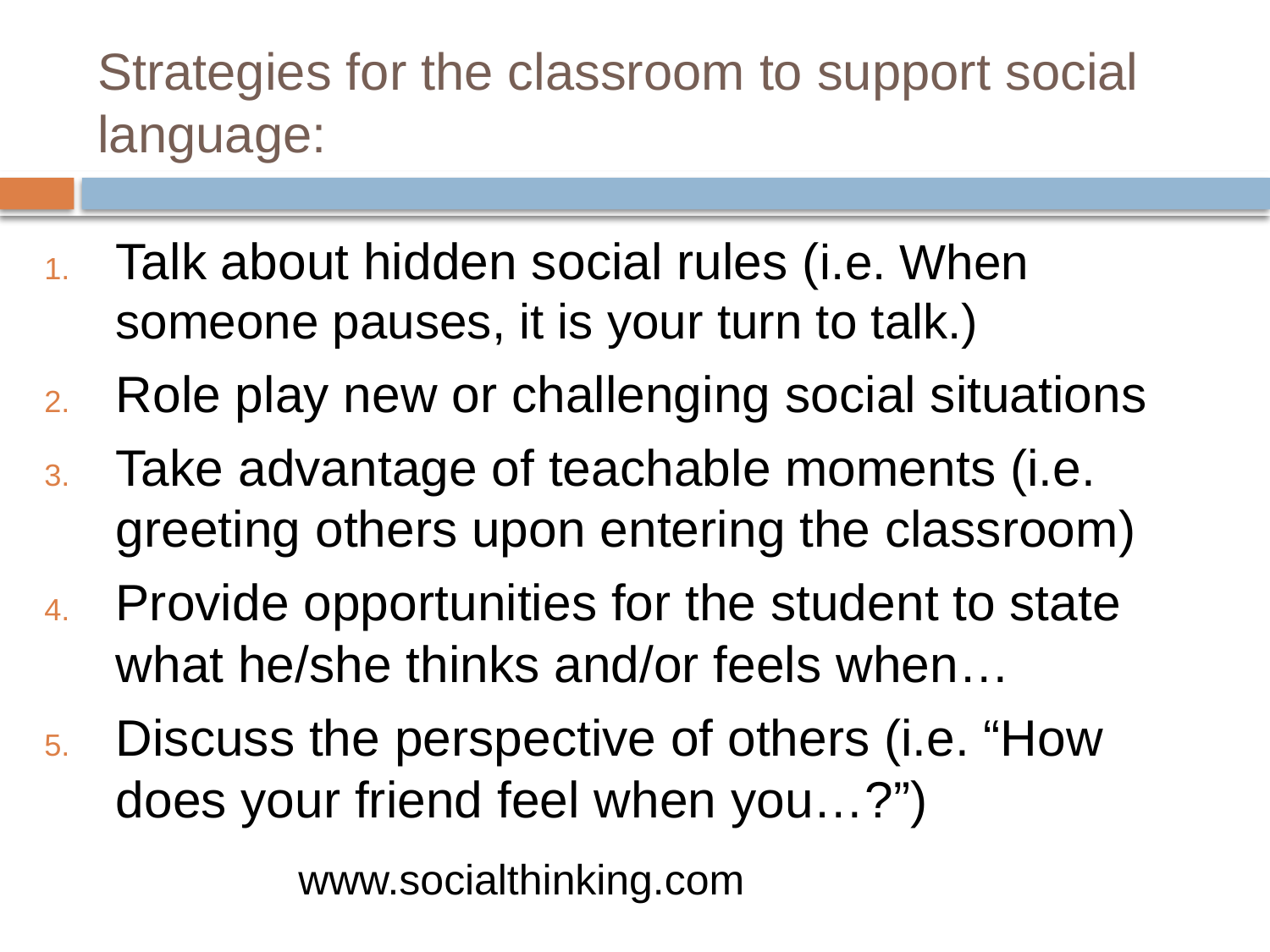

# Strategies for the classroom to support social language:
Talk about hidden social rules (i.e. When someone pauses, it is your turn to talk.)
Role play new or challenging social situations
Take advantage of teachable moments (i.e. greeting others upon entering the classroom)
Provide opportunities for the student to state what he/she thinks and/or feels when…
Discuss the perspective of others (i.e. “How does your friend feel when you…?”)

www.socialthinking.com